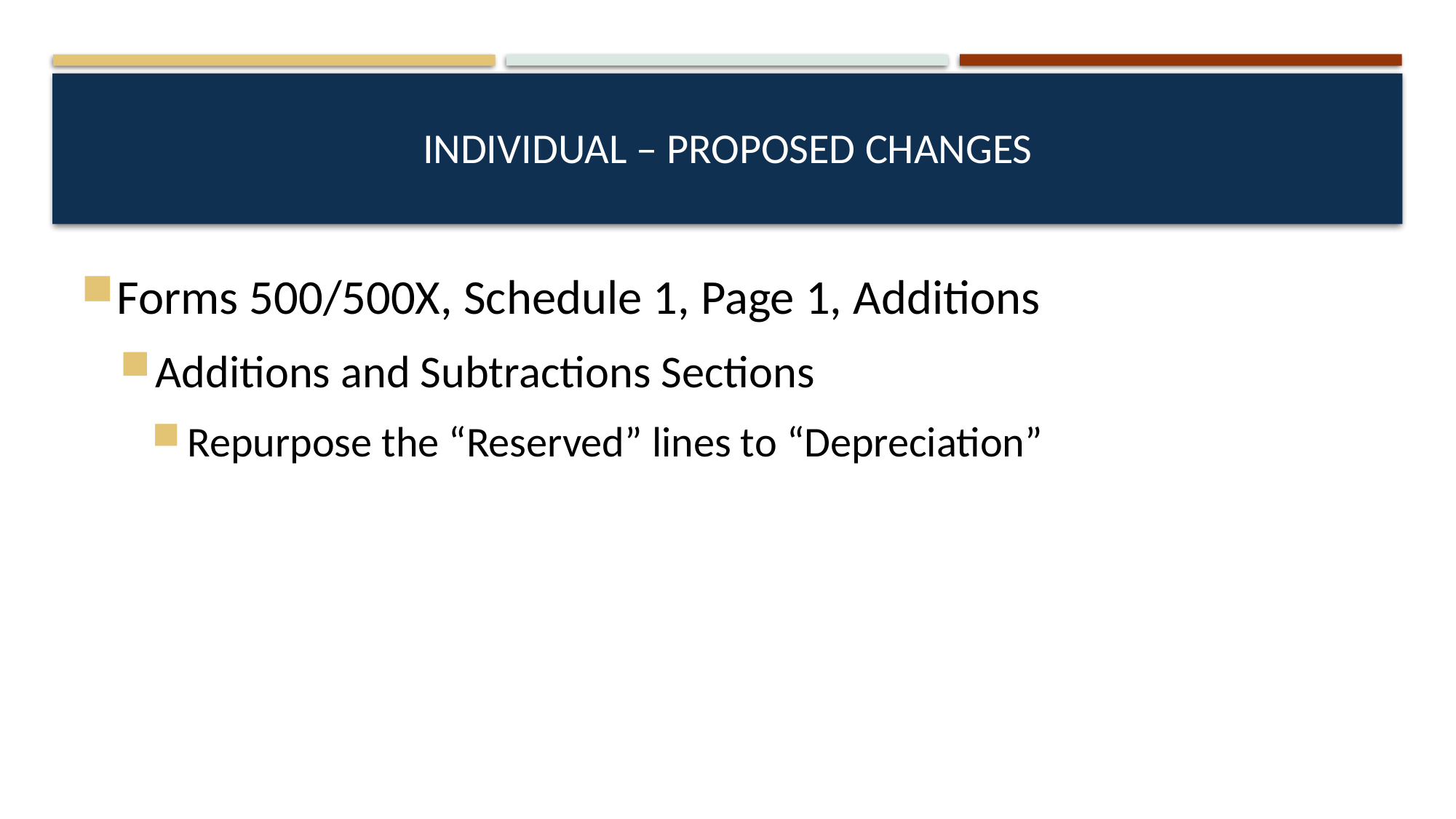

# Individual – proposed changes
Forms 500/500X, Schedule 1, Page 1, Additions
Additions and Subtractions Sections
Repurpose the “Reserved” lines to “Depreciation”